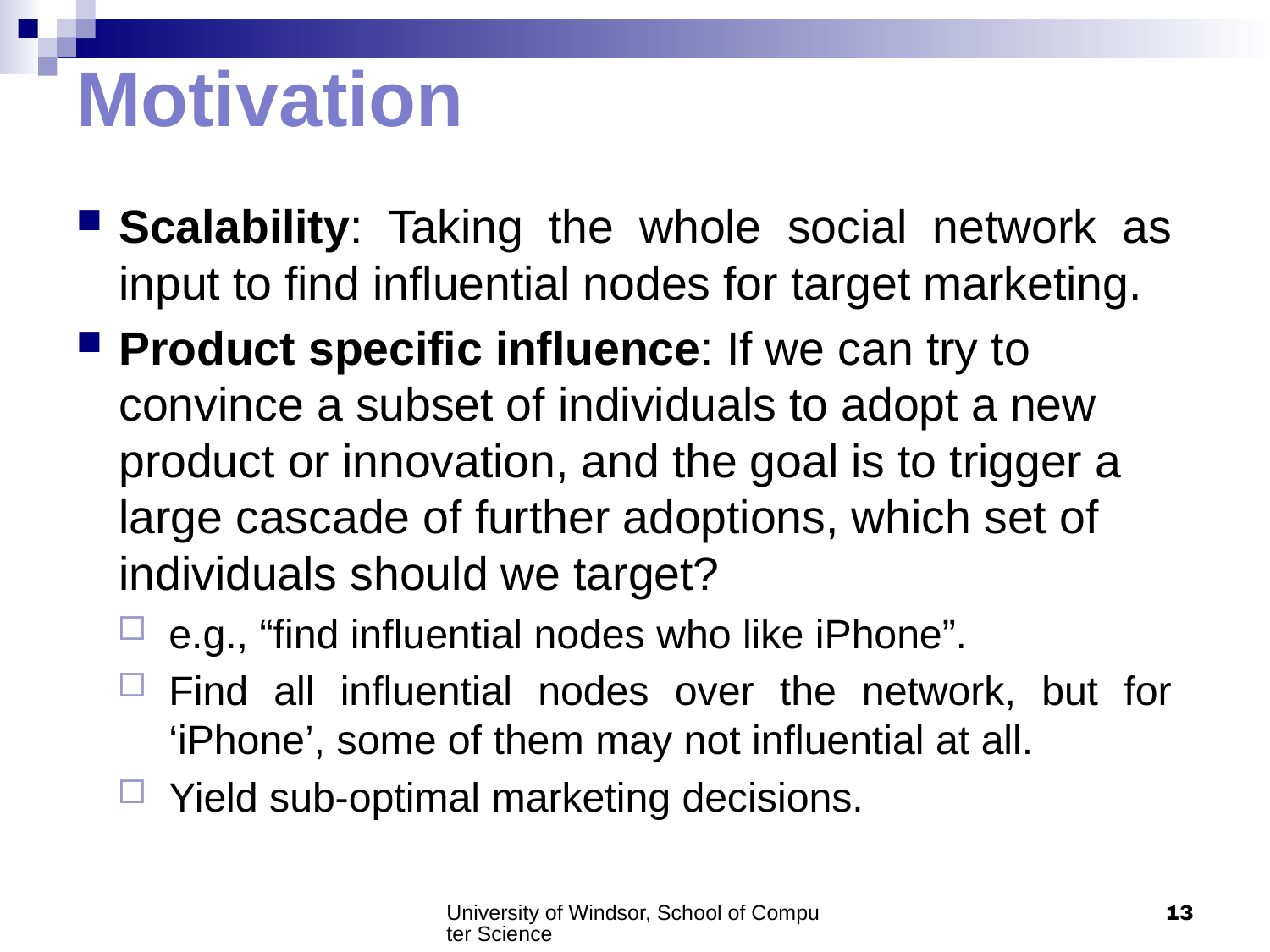

# Motivation
Scalability: Taking the whole social network as input to find influential nodes for target marketing.
Product specific influence: If we can try to convince a subset of individuals to adopt a new product or innovation, and the goal is to trigger a large cascade of further adoptions, which set of individuals should we target?
e.g., “find influential nodes who like iPhone”.
Find all influential nodes over the network, but for ‘iPhone’, some of them may not influential at all.
Yield sub-optimal marketing decisions.
University of Windsor, School of Computer Science
13